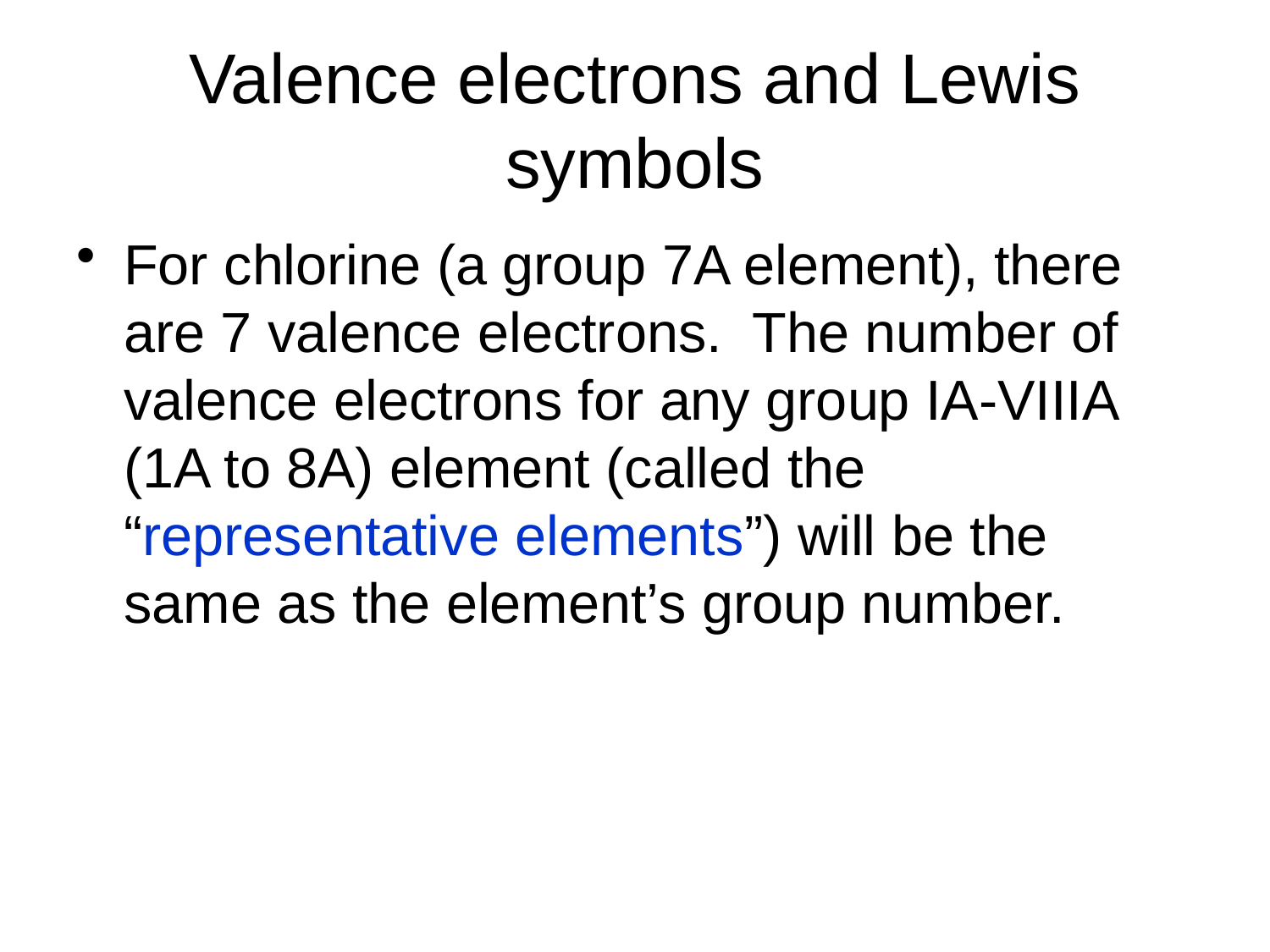

# Valence electrons and Lewis symbols
For chlorine (a group 7A element), there are 7 valence electrons.  The number of valence electrons for any group IA-VIIIA (1A to 8A) element (called the “representative elements”) will be the same as the element’s group number.